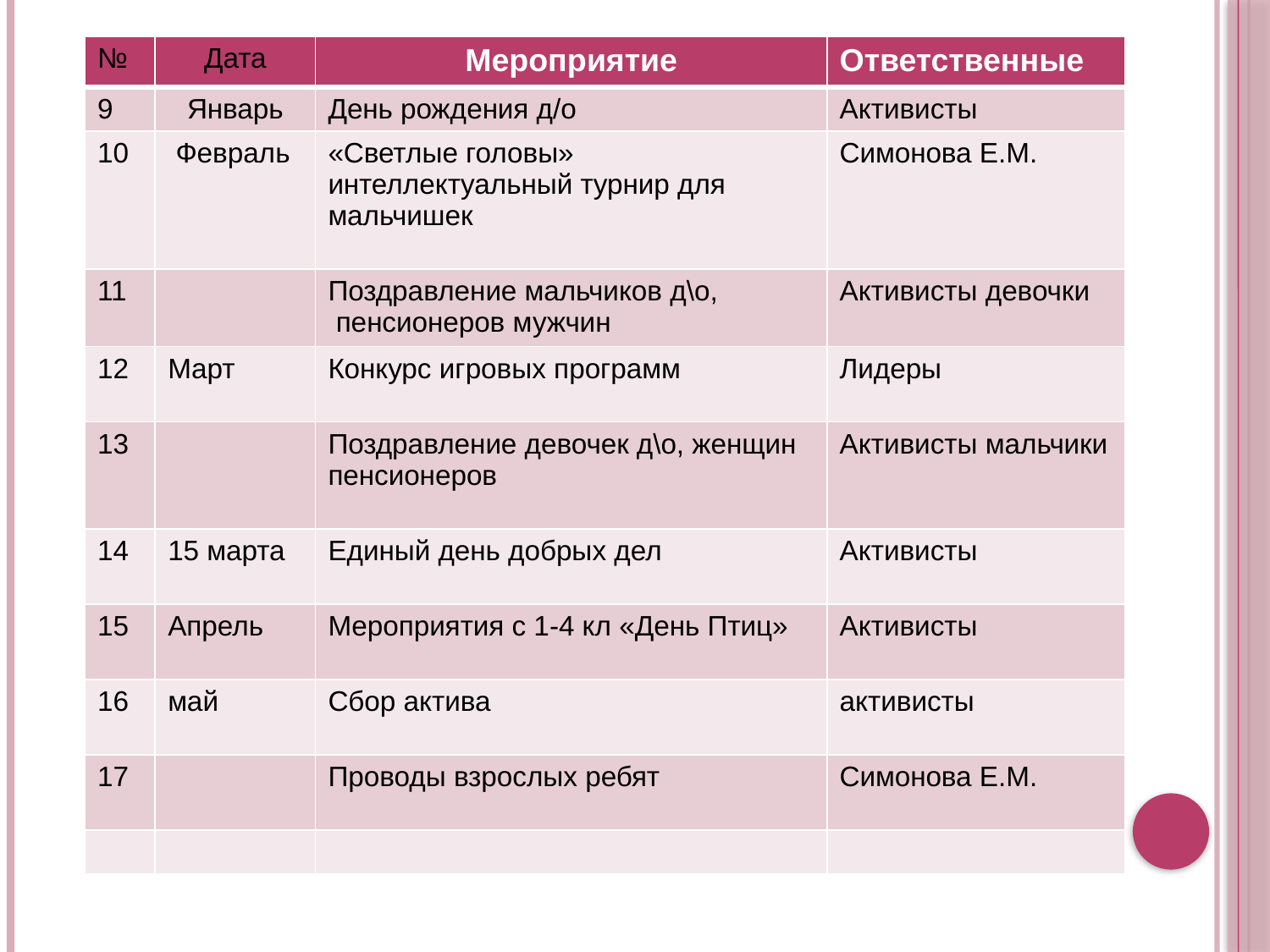

| № | Дата | Мероприятие | Ответственные |
| --- | --- | --- | --- |
| 9 | Январь | День рождения д/о | Активисты |
| 10 | Февраль | «Светлые головы» интеллектуальный турнир для мальчишек | Симонова Е.М. |
| 11 |  | Поздравление мальчиков д\о, пенсионеров мужчин | Активисты девочки |
| 12 | Март | Конкурс игровых программ | Лидеры |
| 13 |  | Поздравление девочек д\о, женщин пенсионеров | Активисты мальчики |
| 14 | 15 марта | Единый день добрых дел | Активисты |
| 15 | Апрель | Мероприятия с 1-4 кл «День Птиц» | Активисты |
| 16 | май | Сбор актива | активисты |
| 17 |  | Проводы взрослых ребят | Симонова Е.М. |
|  |  |  |  |